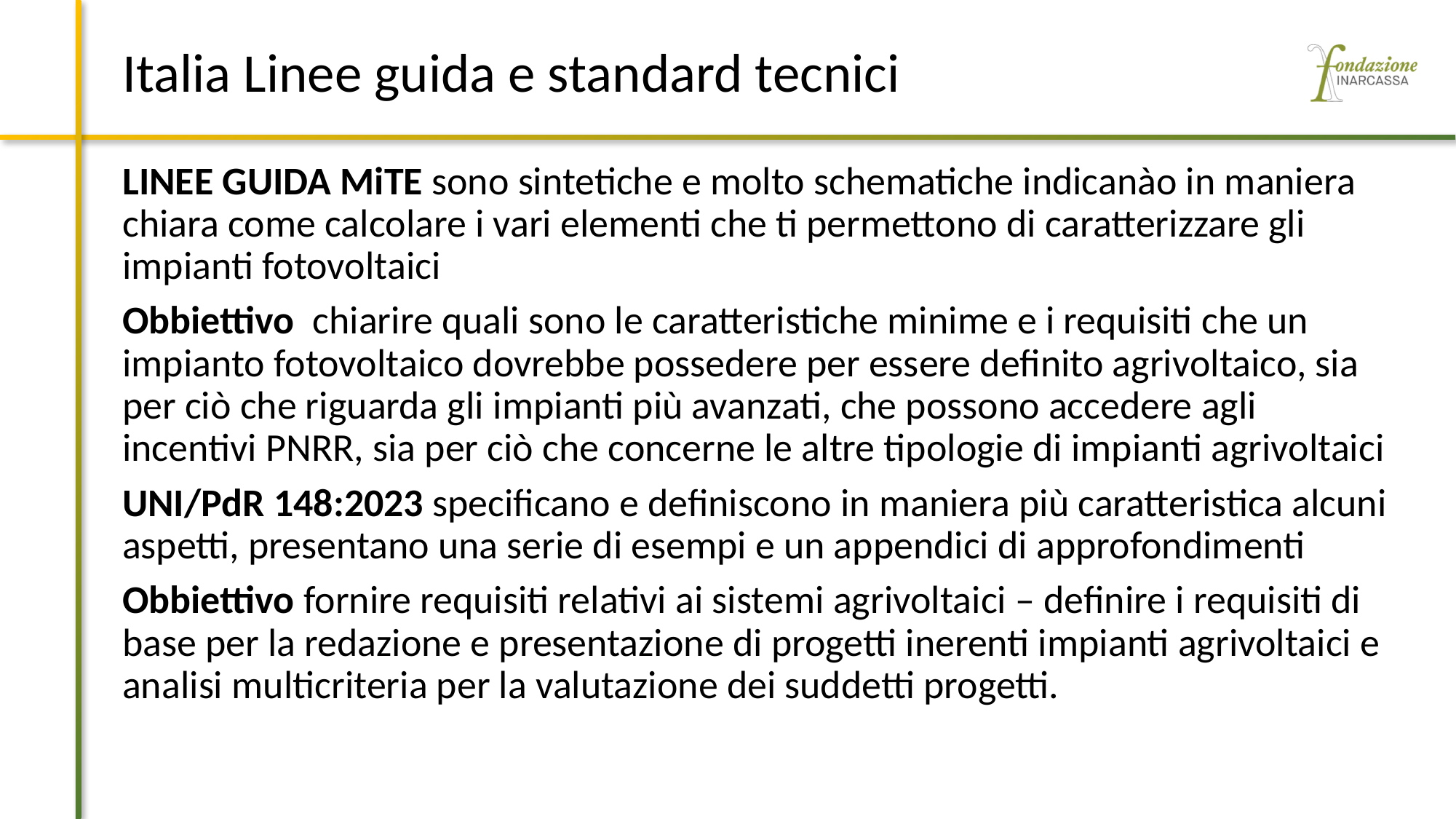

# Italia Linee guida e standard tecnici
LINEE GUIDA MiTE sono sintetiche e molto schematiche indicanào in maniera chiara come calcolare i vari elementi che ti permettono di caratterizzare gli impianti fotovoltaici
Obbiettivo  chiarire quali sono le caratteristiche minime e i requisiti che un impianto fotovoltaico dovrebbe possedere per essere definito agrivoltaico, sia per ciò che riguarda gli impianti più avanzati, che possono accedere agli incentivi PNRR, sia per ciò che concerne le altre tipologie di impianti agrivoltaici
UNI/PdR 148:2023 specificano e definiscono in maniera più caratteristica alcuni aspetti, presentano una serie di esempi e un appendici di approfondimenti
Obbiettivo fornire requisiti relativi ai sistemi agrivoltaici – definire i requisiti di base per la redazione e presentazione di progetti inerenti impianti agrivoltaici e analisi multicriteria per la valutazione dei suddetti progetti.